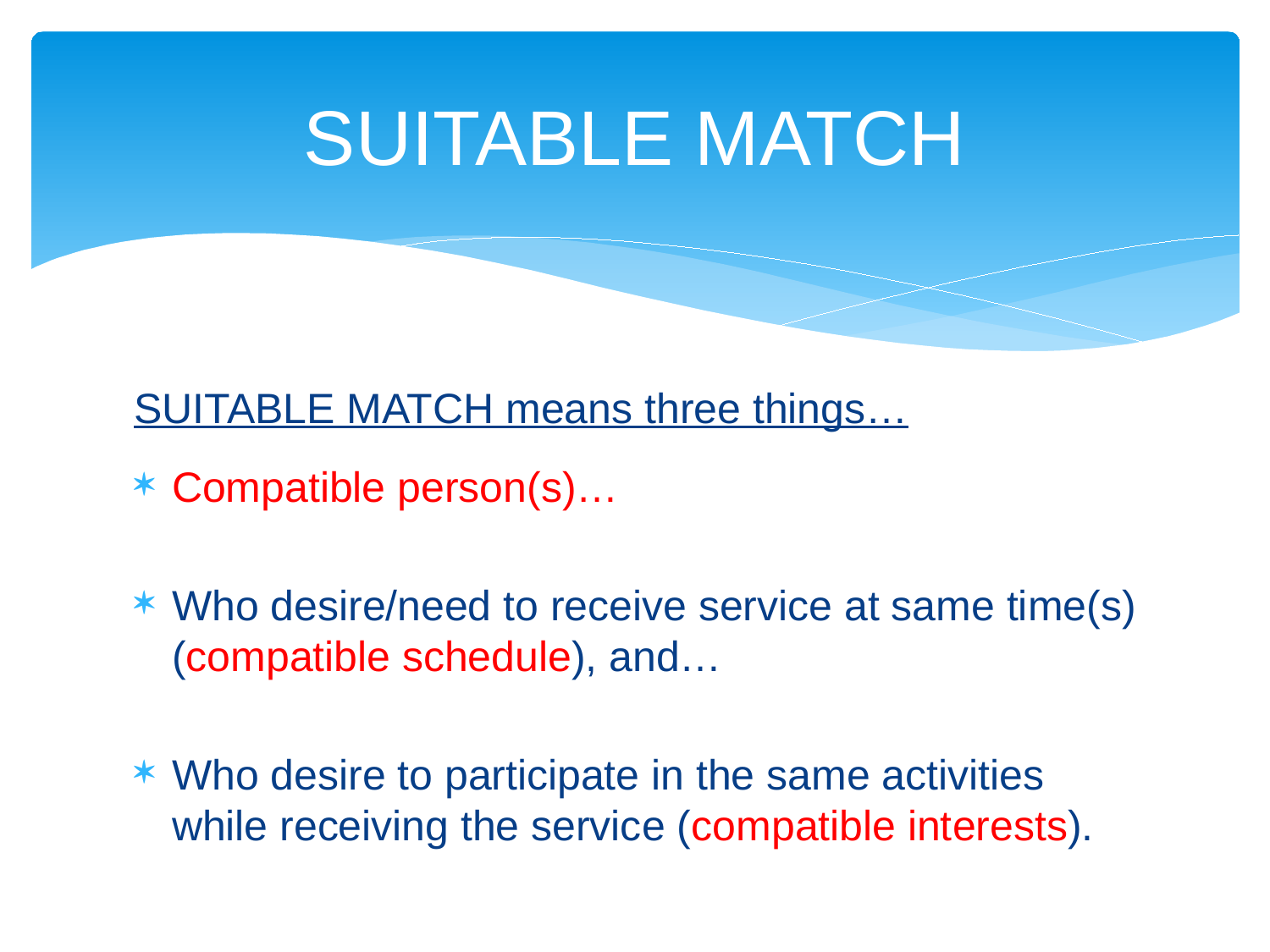

# SUITABLE MATCH

SUITABLE MATCH means three things…

Compatible person(s)…

Who desire/need to receive service at same time(s) (compatible schedule), and…

Who desire to participate in the same activities while receiving the service (compatible interests).